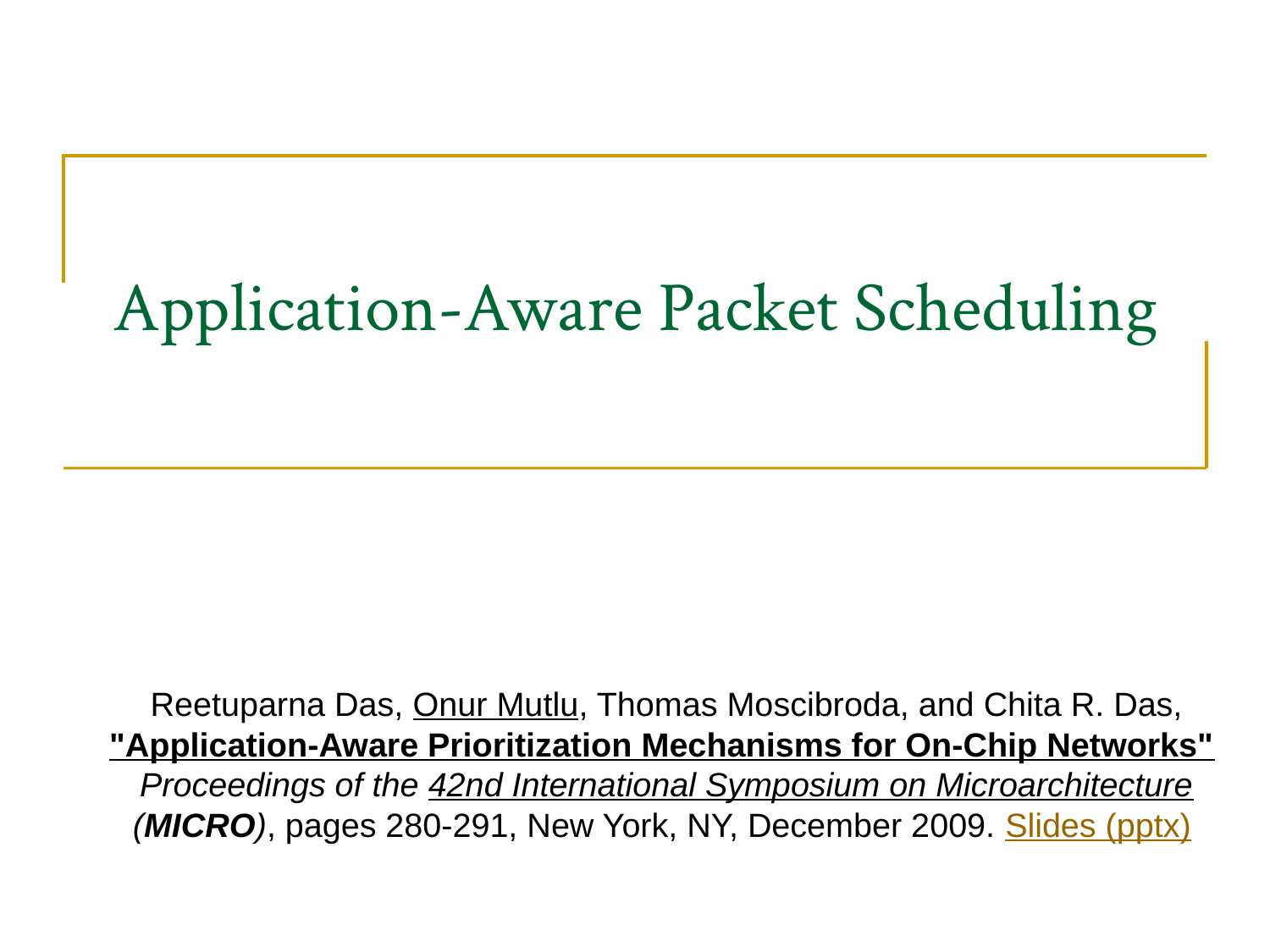

# Application-Aware Packet Scheduling

Reetuparna Das, Onur Mutlu, Thomas Moscibroda, and Chita R. Das,
"Application-Aware Prioritization Mechanisms for On-Chip Networks"
Proceedings of the 42nd International Symposium on Microarchitecture (MICRO), pages 280-291, New York, NY, December 2009. Slides (pptx)